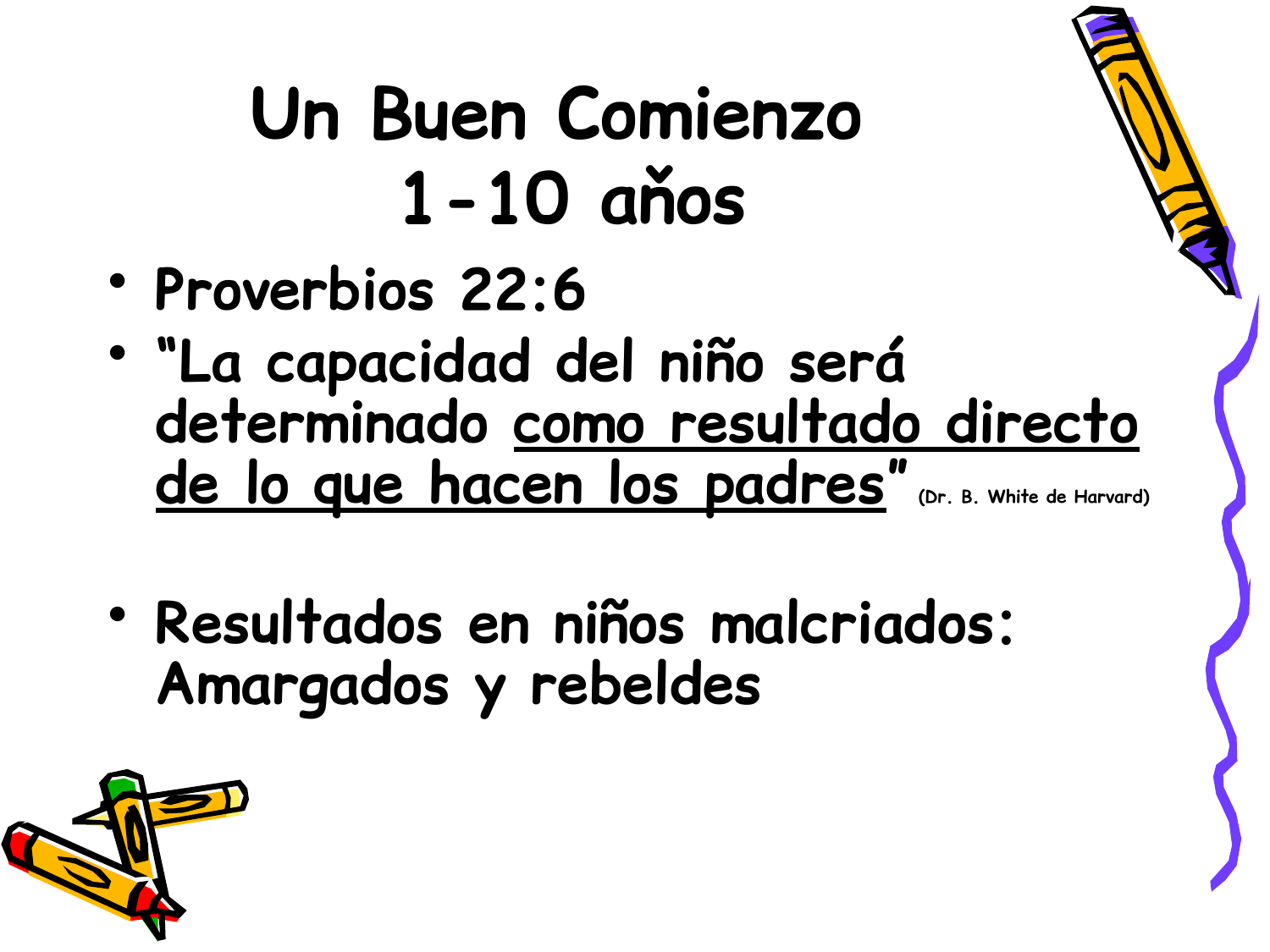

# Un Buen Comienzo 1-10 aňos
Proverbios 22:6
“La capacidad del niño será determinado como resultado directo de lo que hacen los padres” (Dr. B. White de Harvard)

Resultados en niños malcriados:  Amargados y rebeldes